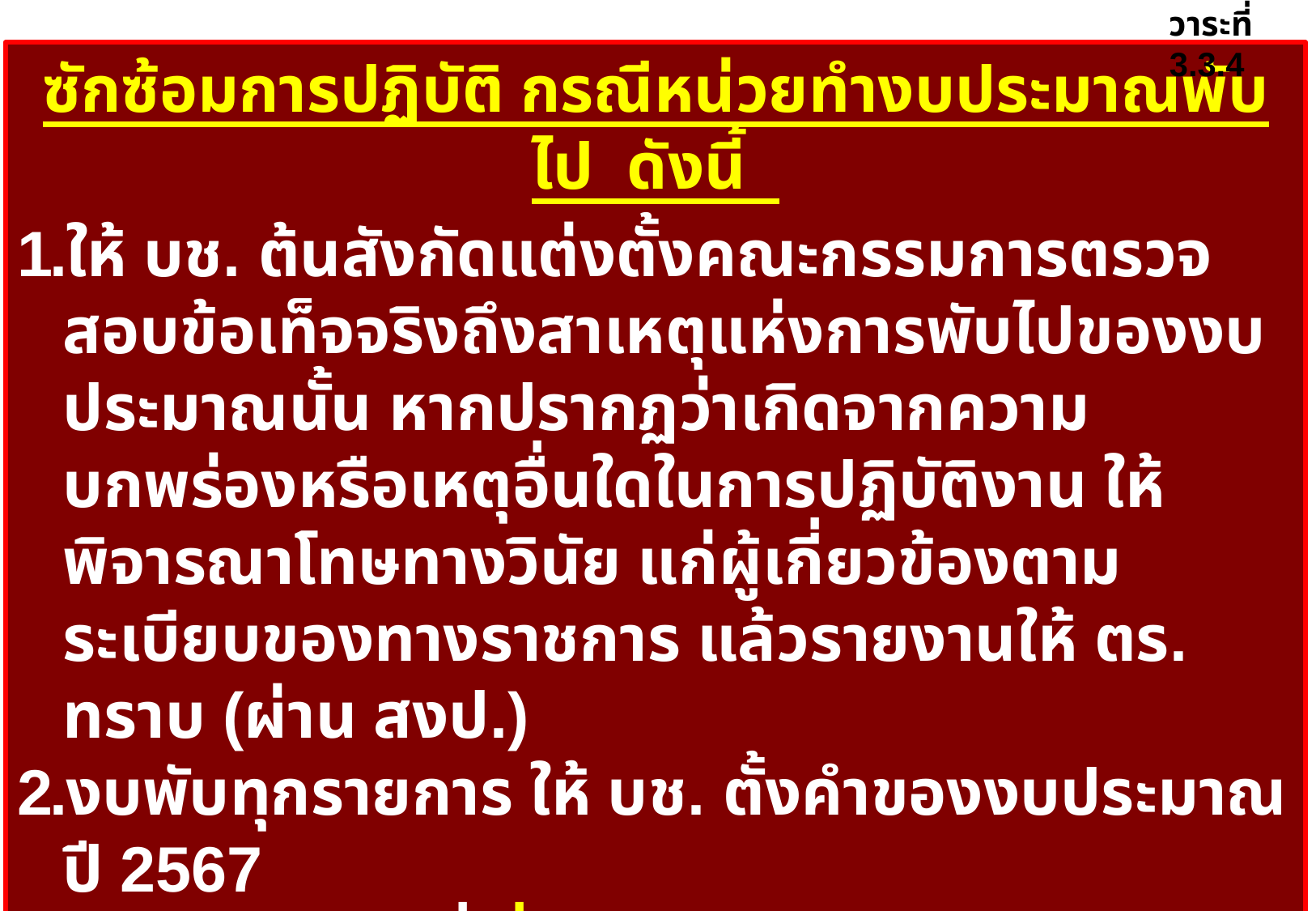

วาระที่ 3.3.4
ซักซ้อมการปฏิบัติ กรณีหน่วยทำงบประมาณพับไป  ดังนี้
ให้ บช. ต้นสังกัดแต่งตั้งคณะกรรมการตรวจสอบข้อเท็จจริงถึงสาเหตุแห่งการพับไปของงบประมาณนั้น หากปรากฏว่าเกิดจากความบกพร่องหรือเหตุอื่นใดในการปฏิบัติงาน ให้พิจารณาโทษทางวินัย แก่ผู้เกี่ยวข้องตามระเบียบของทางราชการ แล้วรายงานให้ ตร. ทราบ (ผ่าน สงป.)
งบพับทุกรายการ ให้ บช. ตั้งคำของงบประมาณปี 2567
รายการงบพับที่ ต่ำกว่า 10 ล้านบาท ให้ บช.ปรับแผนงบประมาณที่ได้รับการจัดสรรปกติของหน่วยไปจ่ายชดเชยงบที่พับไป โดย หารือกับ สงป. เพื่อเสนอ ตร. พิจารณาสั่งการต่อไป
----------------------
39